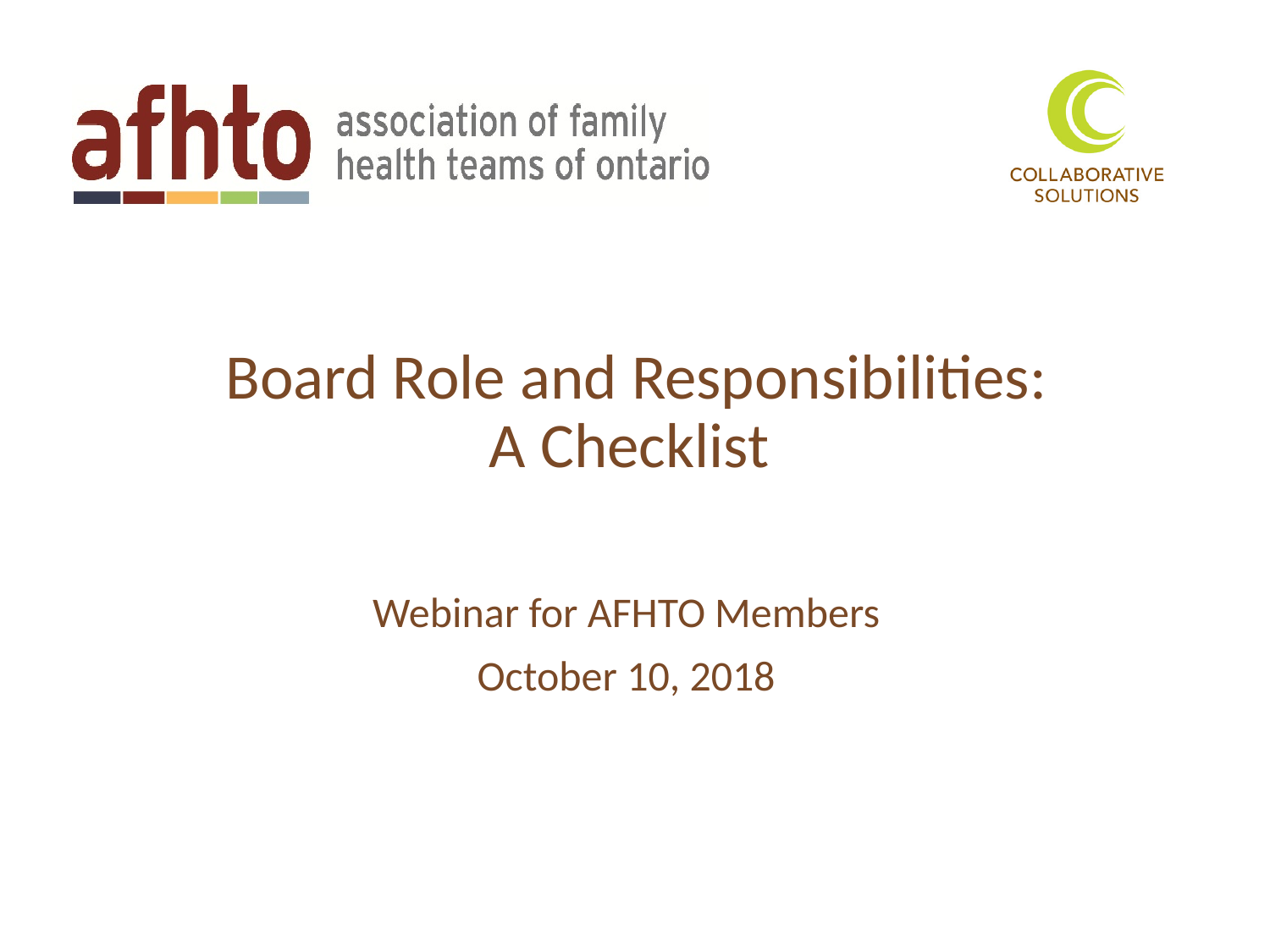

# Board Role and Responsibilities: A Checklist
Webinar for AFHTO Members
October 10, 2018